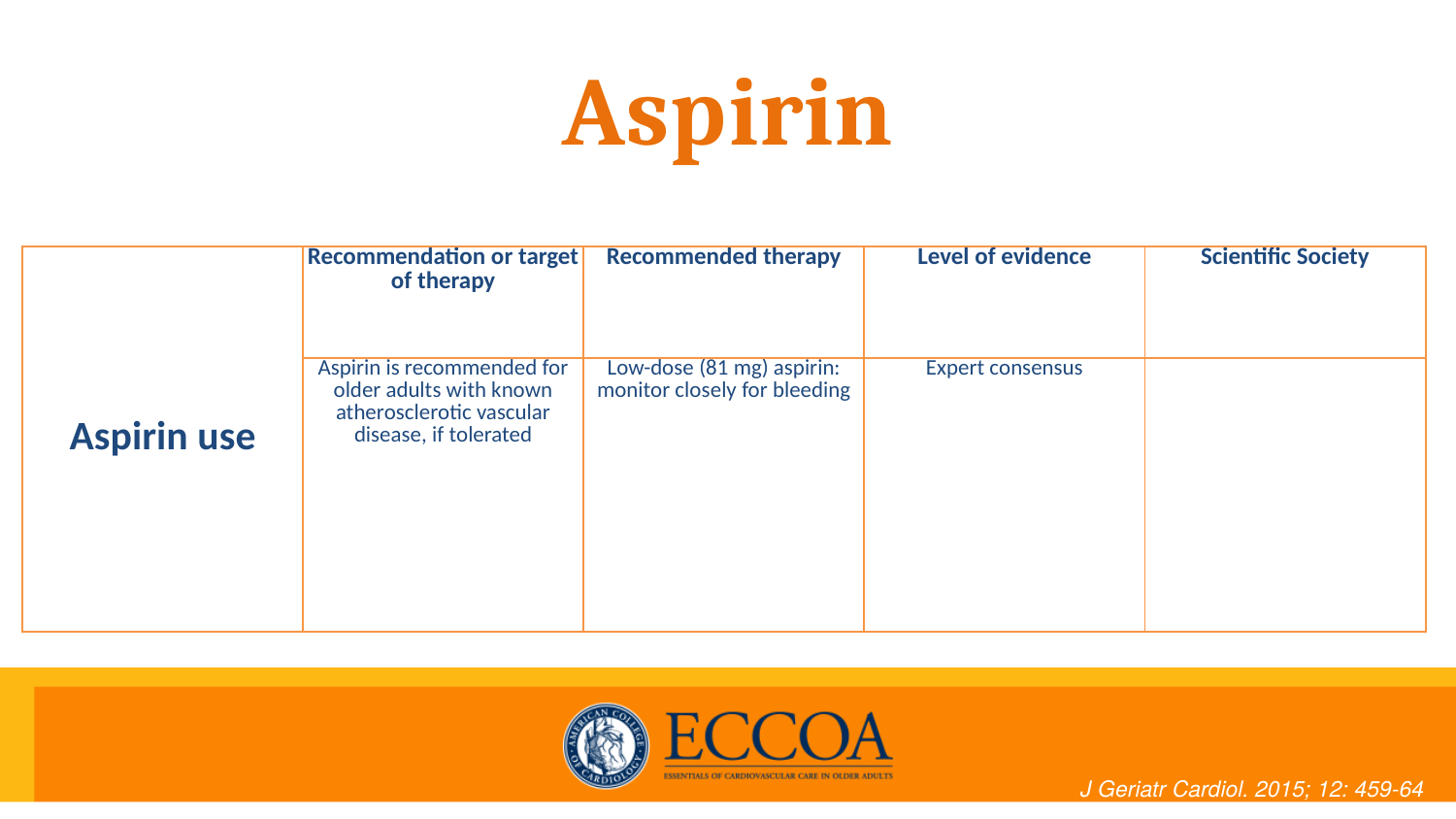

# Aspirin
| Aspirin use | Recommendation or target of therapy | Recommended therapy | Level of evidence | Scientific Society |
| --- | --- | --- | --- | --- |
|  | Aspirin is recommended for older adults with known atherosclerotic vascular disease, if tolerated | Low-dose (81 mg) aspirin: monitor closely for bleeding | Expert consensus |  |
J Geriatr Cardiol. 2015; 12: 459-64